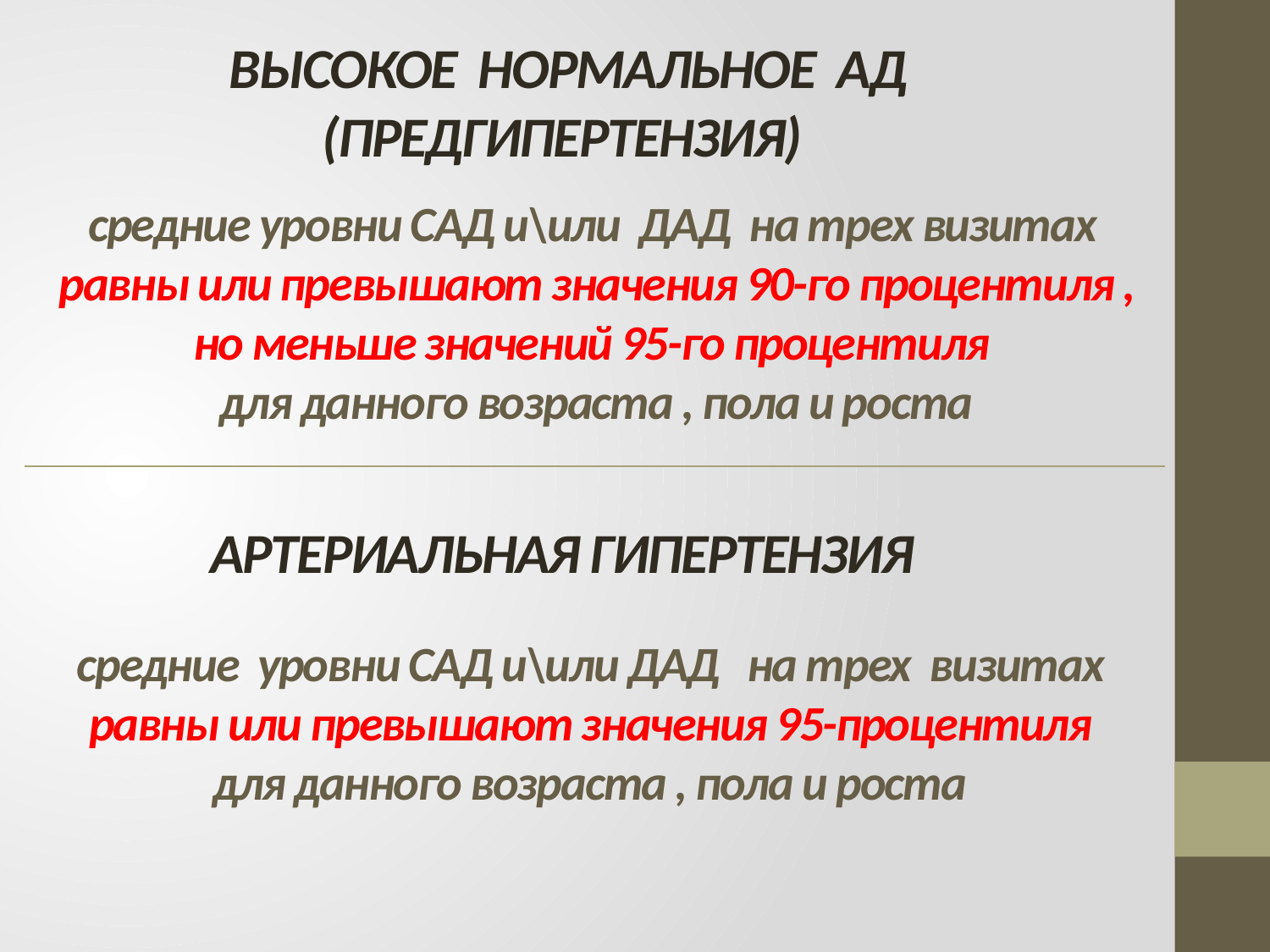

ВЫСОКОЕ  НОРМАЛЬНОЕ  АД (ПРЕДГИПЕРТЕНЗИЯ)
# средние уровни САД и\или  ДАД  на трех визитах  равны или превышают значения 90-го процентиля , но меньше значений 95-го процентиля для данного возраста , пола и роста
АРТЕРИАЛЬНАЯ ГИПЕРТЕНЗИЯ
средние  уровни САД и\или ДАД   на трех  визитах равны или превышают значения 95-процентиля для данного возраста , пола и роста